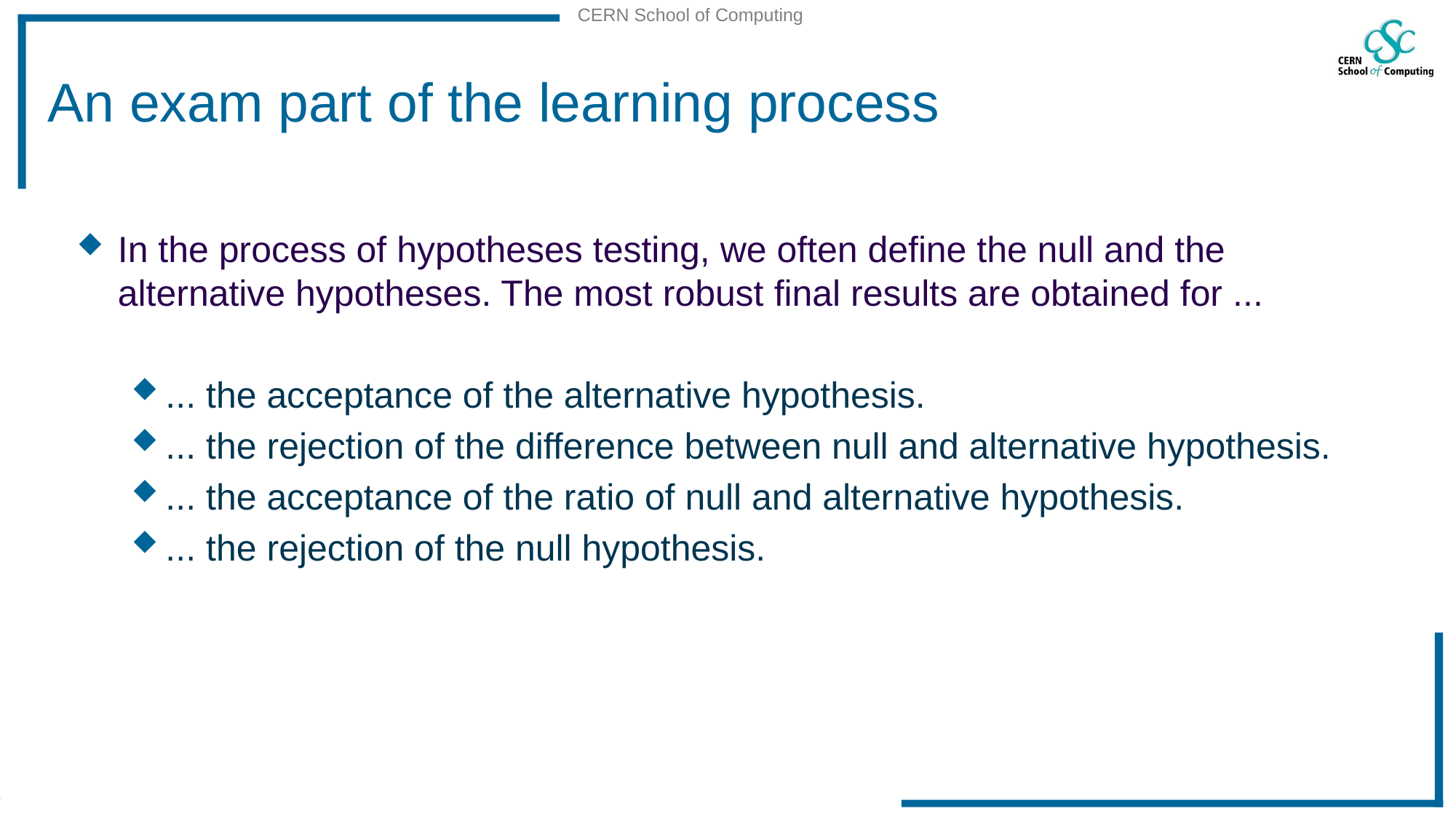

# An exam part of the learning process
In the process of hypotheses testing, we often define the null and the alternative hypotheses. The most robust final results are obtained for ...

... the acceptance of the alternative hypothesis.
... the rejection of the difference between null and alternative hypothesis.
... the acceptance of the ratio of null and alternative hypothesis.
... the rejection of the null hypothesis.